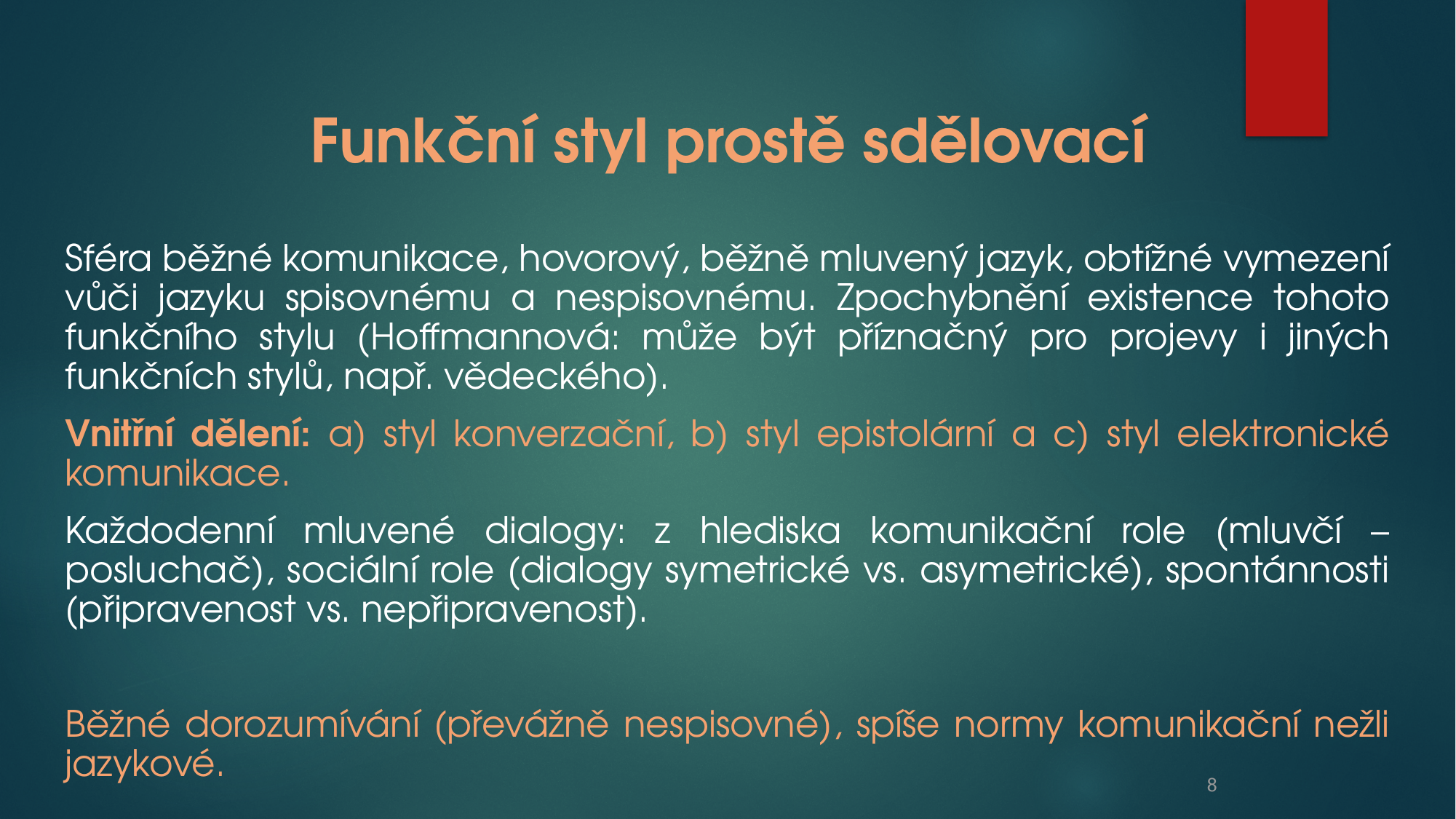

Funkční styl prostě sdělovací

Sféra běžné komunikace, hovorový, běžně mluvený jazyk, obtížné vymezení vůči jazyku spisovnému a nespisovnému. Zpochybnění existence tohoto funkčního stylu (Hoffmannová: může být příznačný pro projevy i jiných funkčních stylů, např. vědeckého).
Vnitřní dělení: a) styl konverzační, b) styl epistolární a c) styl elektronické komunikace.
Každodenní mluvené dialogy: z hlediska komunikační role (mluvčí – posluchač), sociální role (dialogy symetrické vs. asymetrické), spontánnosti (připravenost vs. nepřipravenost).

Běžné dorozumívání (převážně nespisovné), spíše normy komunikační nežli jazykové.
8